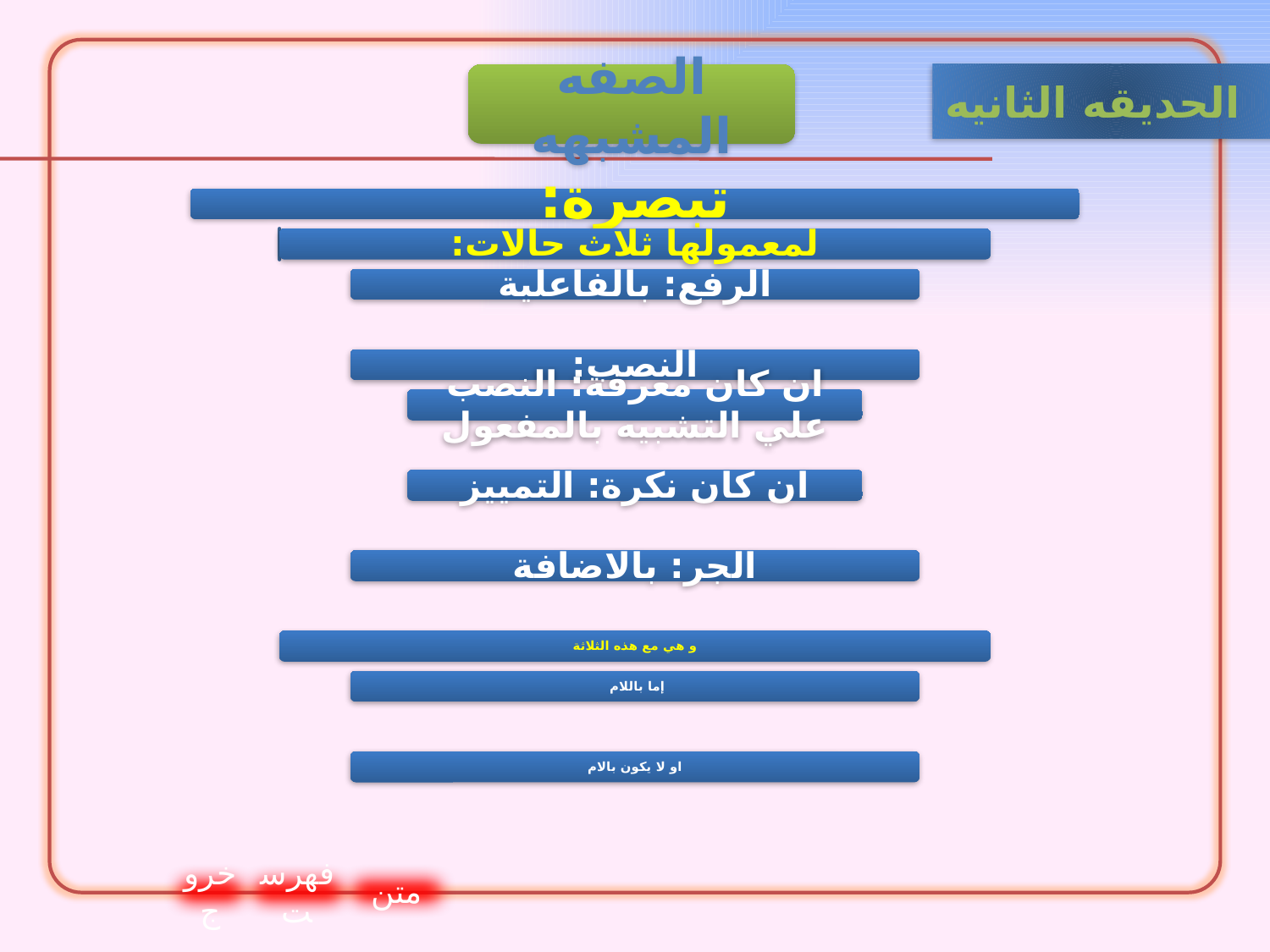

الحدیقه الثانيه
الصفه المشبهه
تبصرة:
الرفع: بالفاعلية
النصب:
ان كان معرفة: النصب علي التشبيه بالمفعول
ان كان نكرة: التمييز
خروج
فهرست
متن